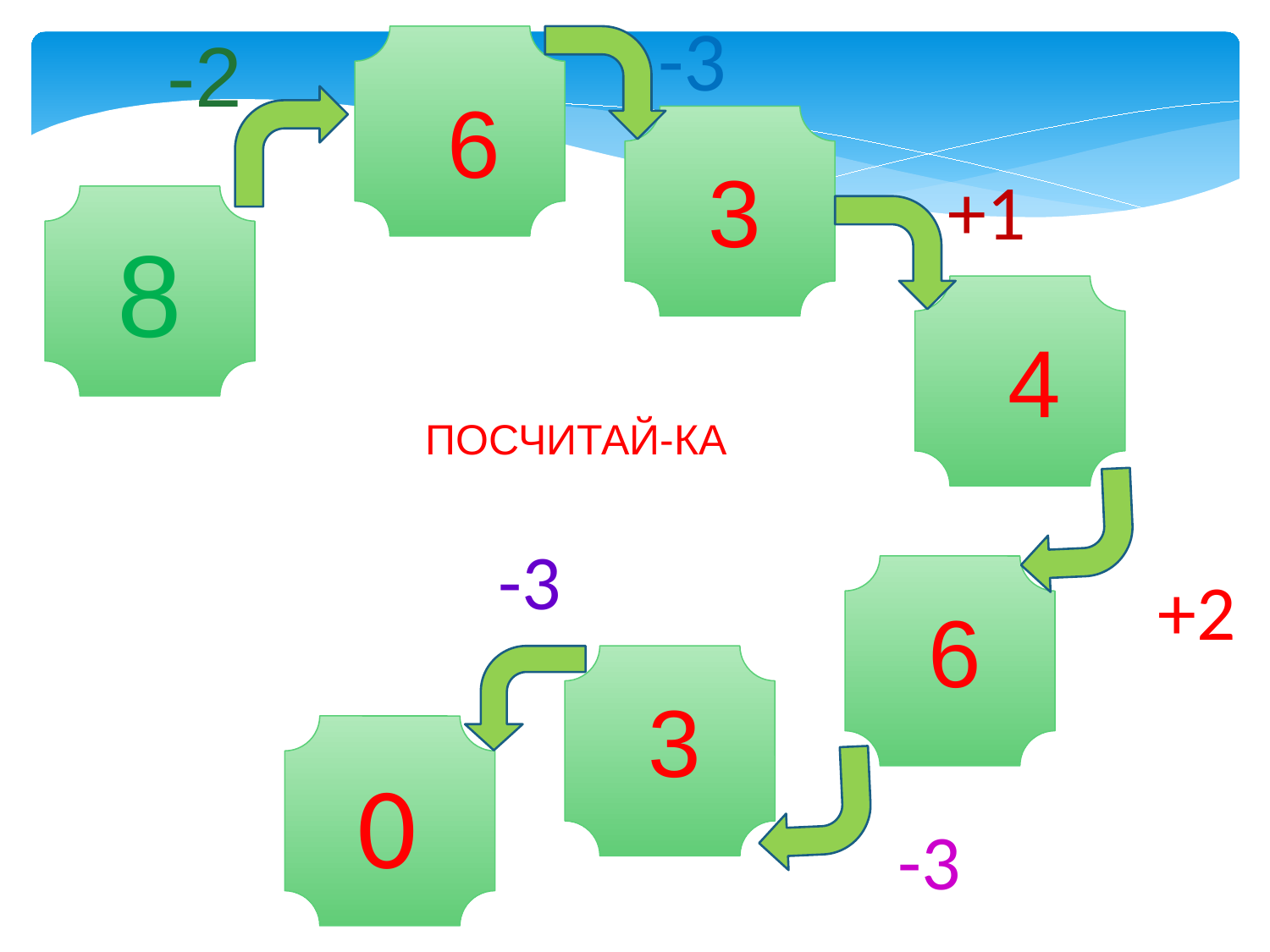

-3
-2

6

3
+1
8

4
ПОСЧИТАЙ-КА

-3

+2
6

3

0

-3